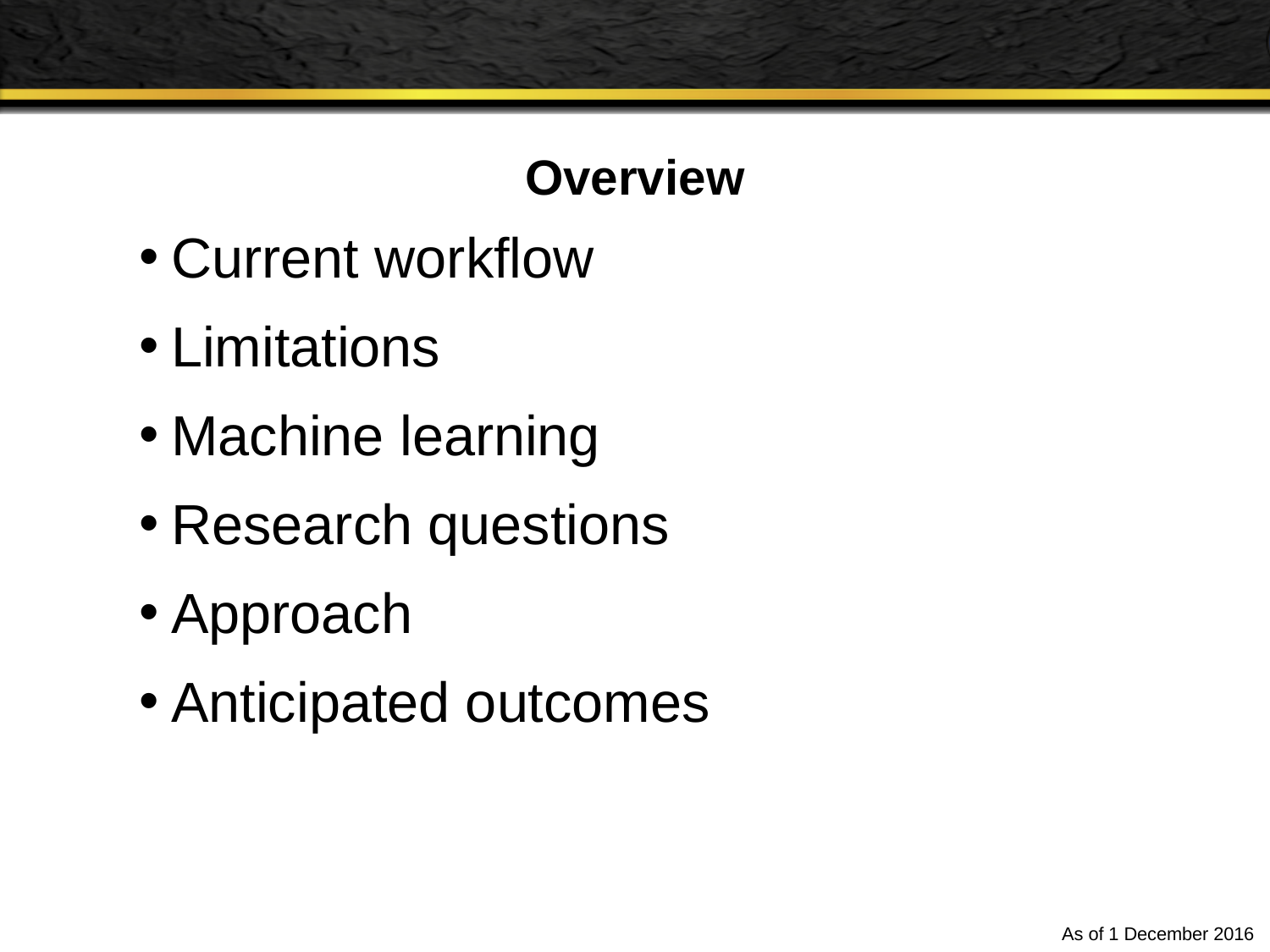

Overview
Current workflow
Limitations
Machine learning
Research questions
Approach
Anticipated outcomes